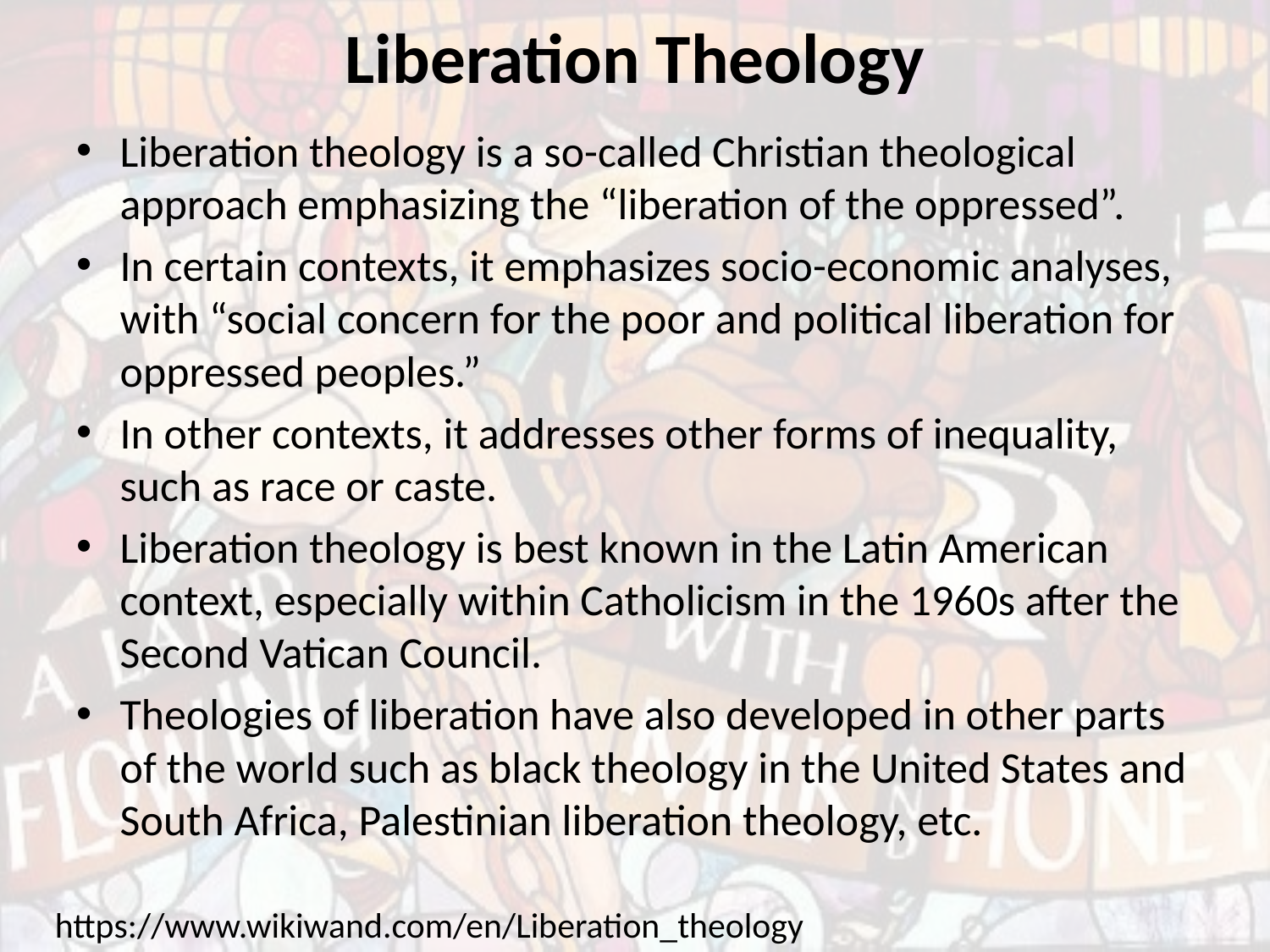

# Liberation Theology
Liberation theology is a so-called Christian theological approach emphasizing the “liberation of the oppressed”.
In certain contexts, it emphasizes socio-economic analyses, with “social concern for the poor and political liberation for oppressed peoples.”
In other contexts, it addresses other forms of inequality, such as race or caste.
Liberation theology is best known in the Latin American context, especially within Catholicism in the 1960s after the Second Vatican Council.
Theologies of liberation have also developed in other parts of the world such as black theology in the United States and South Africa, Palestinian liberation theology, etc.
https://www.wikiwand.com/en/Liberation_theology